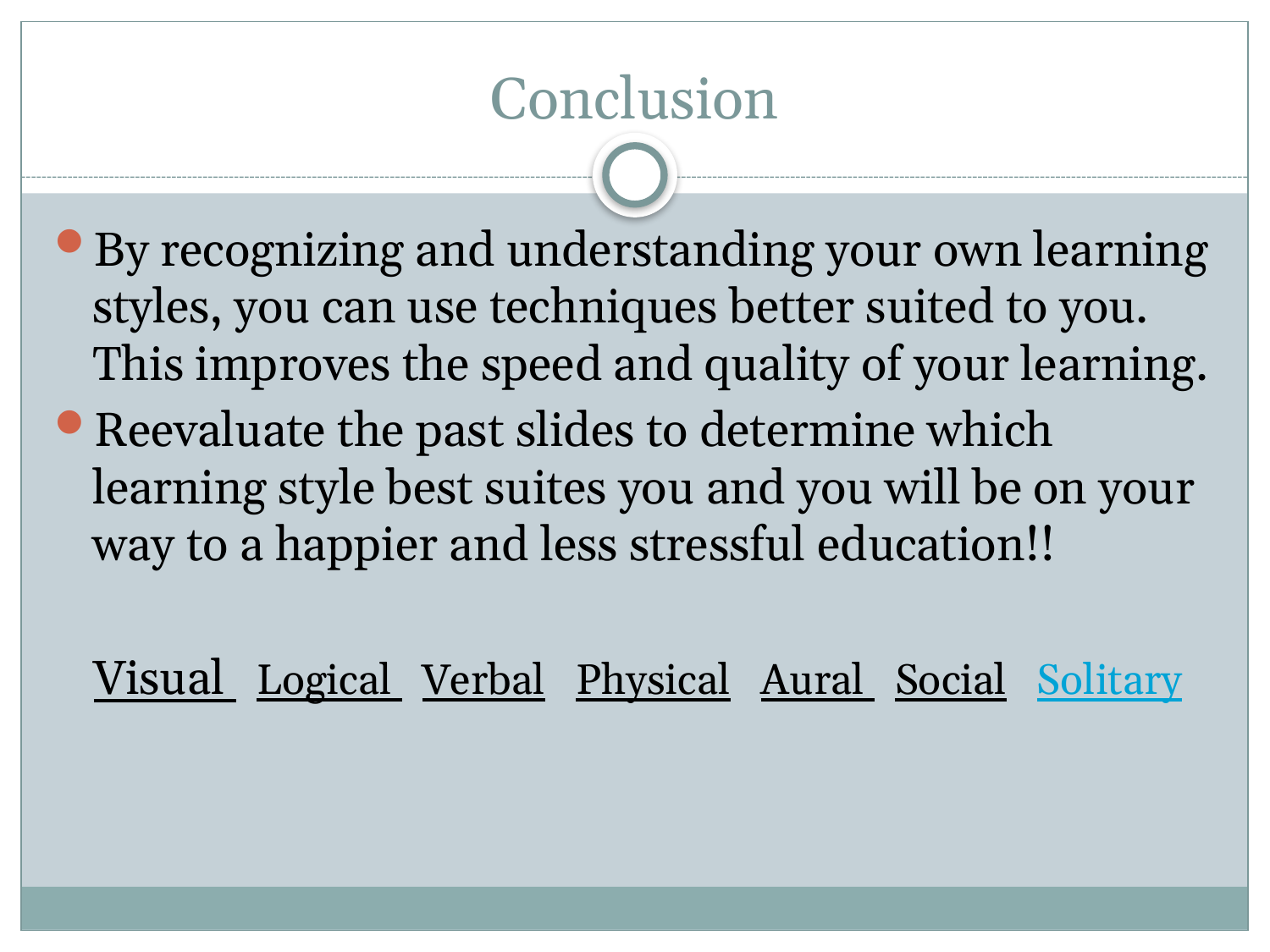

# Conclusion
By recognizing and understanding your own learning styles, you can use techniques better suited to you. This improves the speed and quality of your learning.
Reevaluate the past slides to determine which learning style best suites you and you will be on your way to a happier and less stressful education!!

 Visual   Logical   Verbal   Physical   Aural   Social   Solitary